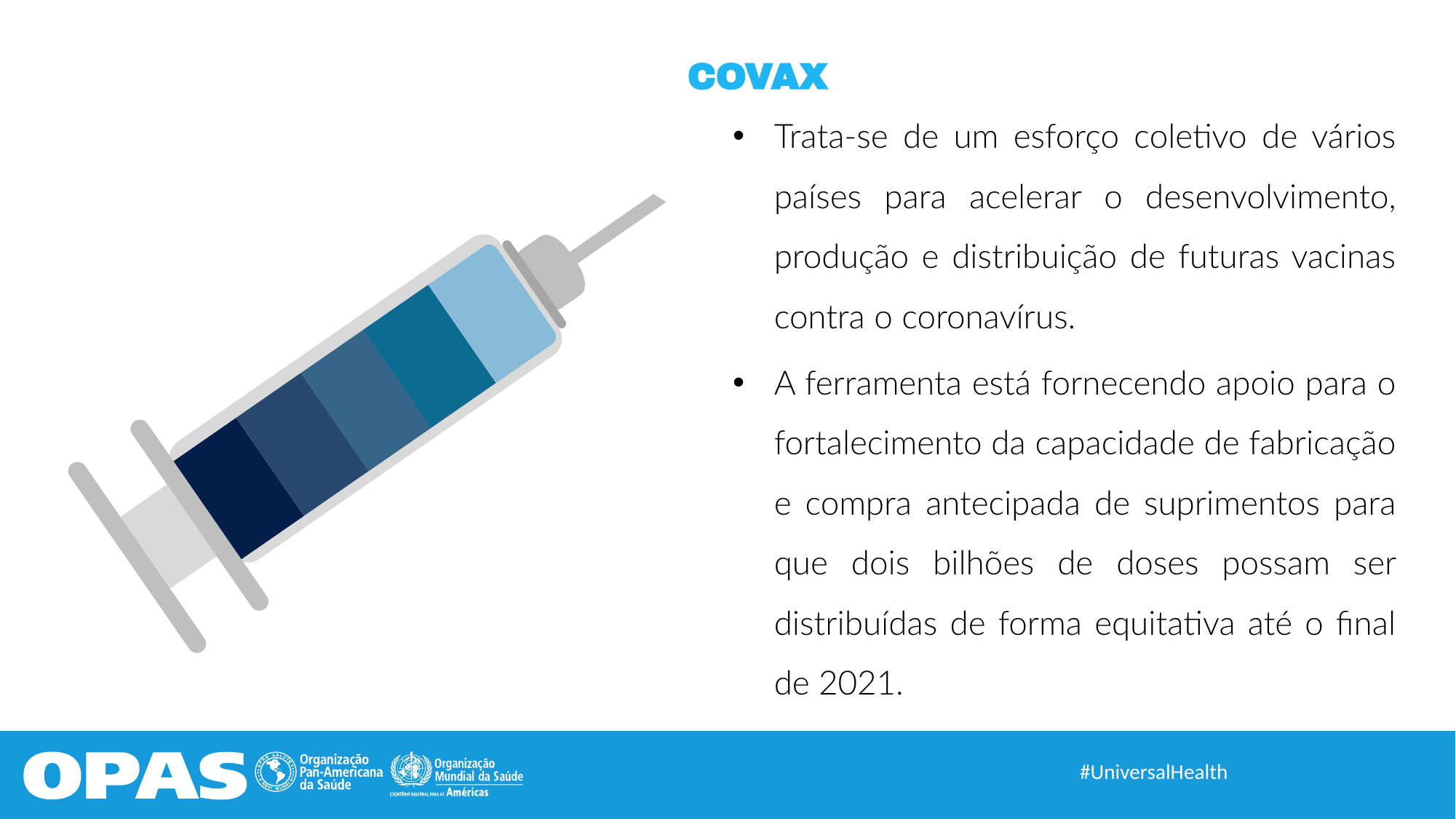

COVAX
Trata-se de um esforço coletivo de vários países para acelerar o desenvolvimento, produção e distribuição de futuras vacinas contra o coronavírus.
A ferramenta está fornecendo apoio para o fortalecimento da capacidade de fabricação e compra antecipada de suprimentos para que dois bilhões de doses possam ser distribuídas de forma equitativa até o final de 2021.